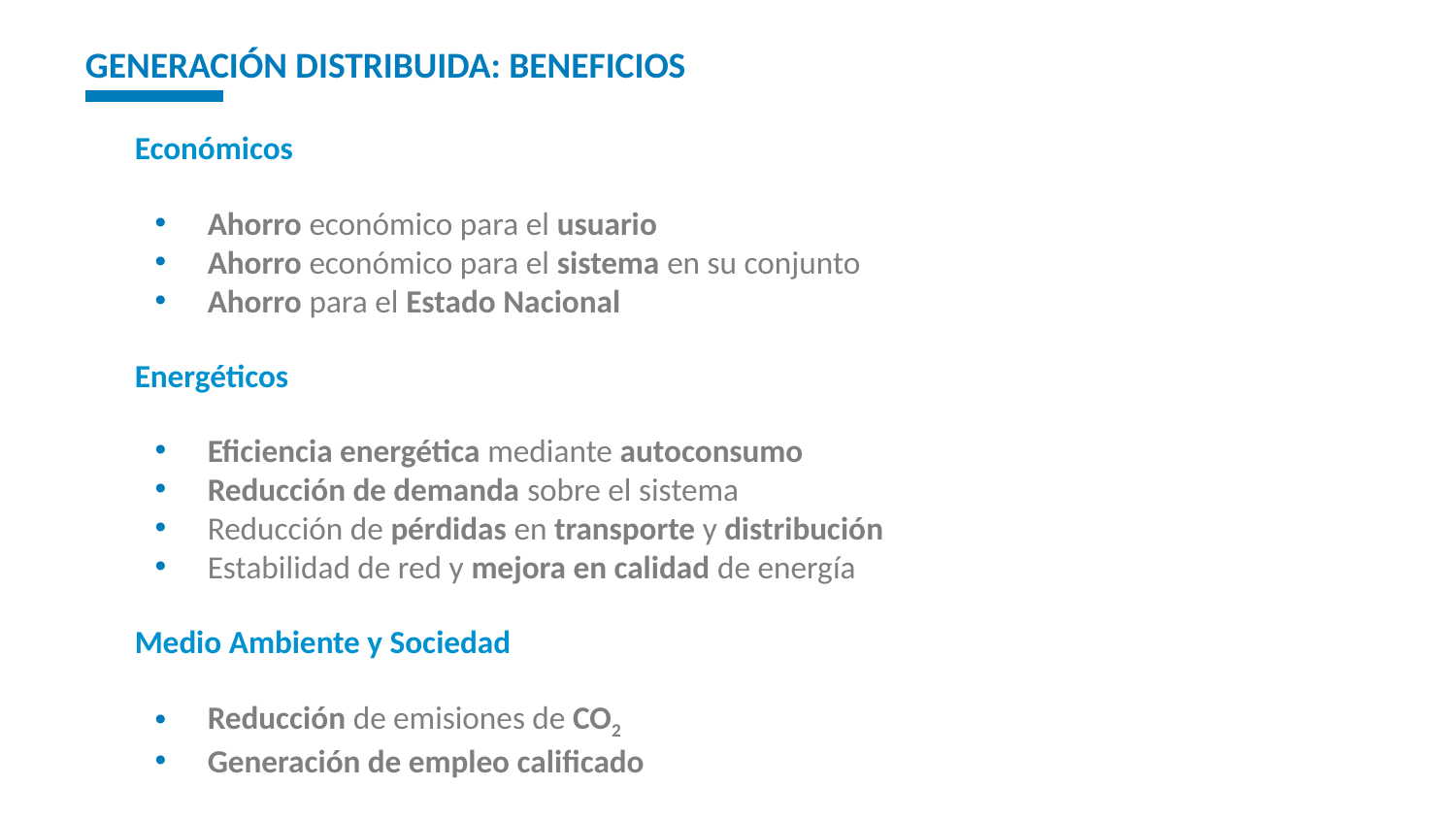

# GENERACIÓN DISTRIBUIDA: BENEFICIOS
Económicos

Ahorro económico para el usuario
Ahorro económico para el sistema en su conjunto
Ahorro para el Estado Nacional

Energéticos

Eficiencia energética mediante autoconsumo
Reducción de demanda sobre el sistema
Reducción de pérdidas en transporte y distribución
Estabilidad de red y mejora en calidad de energía

Medio Ambiente y Sociedad

Reducción de emisiones de CO2
Generación de empleo calificado